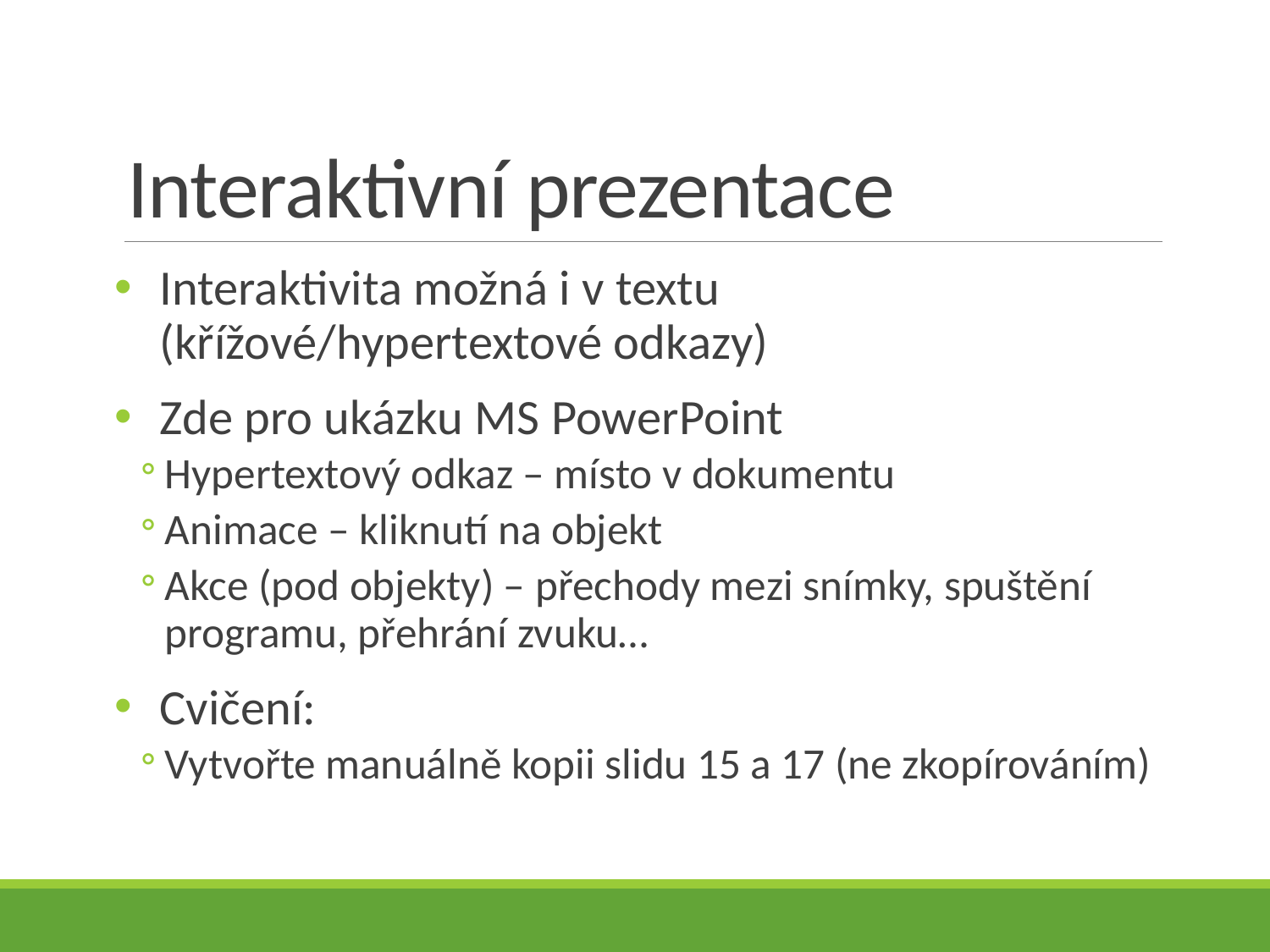

# Interaktivní prezentace
Interaktivita možná i v textu (křížové/hypertextové odkazy)
Zde pro ukázku MS PowerPoint
Hypertextový odkaz – místo v dokumentu
Animace – kliknutí na objekt
Akce (pod objekty) – přechody mezi snímky, spuštění programu, přehrání zvuku…
Cvičení:
Vytvořte manuálně kopii slidu 15 a 17 (ne zkopírováním)